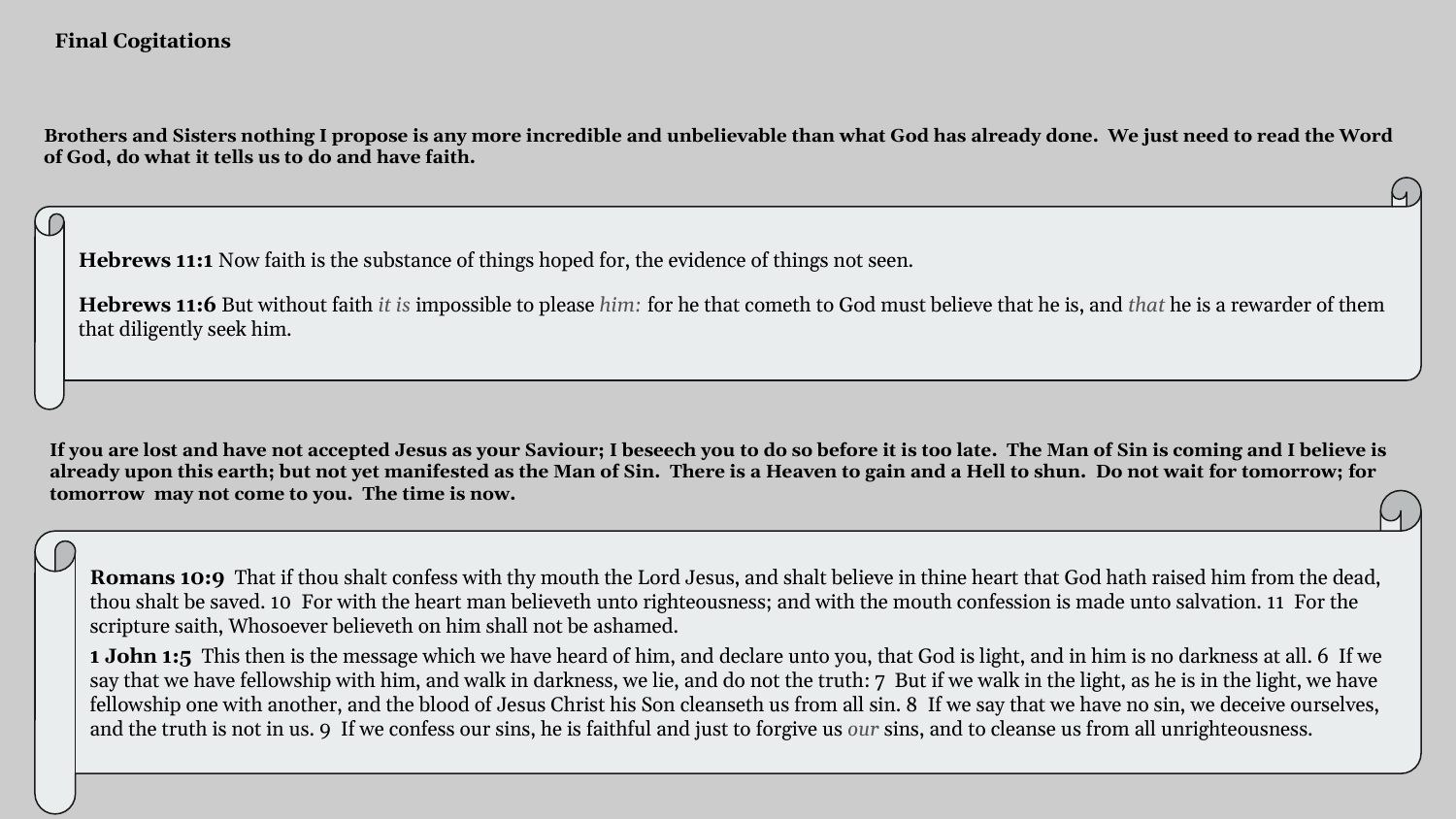

Final Cogitations
Brothers and Sisters nothing I propose is any more incredible and unbelievable than what God has already done.  We just need to read the Word of God, do what it tells us to do and have faith.
Hebrews 11:1 Now faith is the substance of things hoped for, the evidence of things not seen.
Hebrews 11:6 But without faith it is impossible to please him: for he that cometh to God must believe that he is, and that he is a rewarder of them that diligently seek him.
If you are lost and have not accepted Jesus as your Saviour; I beseech you to do so before it is too late.  The Man of Sin is coming and I believe is already upon this earth; but not yet manifested as the Man of Sin.  There is a Heaven to gain and a Hell to shun.  Do not wait for tomorrow; for tomorrow  may not come to you.  The time is now.

Romans 10:9  That if thou shalt confess with thy mouth the Lord Jesus, and shalt believe in thine heart that God hath raised him from the dead, thou shalt be saved. 10  For with the heart man believeth unto righteousness; and with the mouth confession is made unto salvation. 11  For the scripture saith, Whosoever believeth on him shall not be ashamed.
1 John 1:5  This then is the message which we have heard of him, and declare unto you, that God is light, and in him is no darkness at all. 6  If we say that we have fellowship with him, and walk in darkness, we lie, and do not the truth: 7  But if we walk in the light, as he is in the light, we have fellowship one with another, and the blood of Jesus Christ his Son cleanseth us from all sin. 8  If we say that we have no sin, we deceive ourselves, and the truth is not in us. 9  If we confess our sins, he is faithful and just to forgive us our sins, and to cleanse us from all unrighteousness.